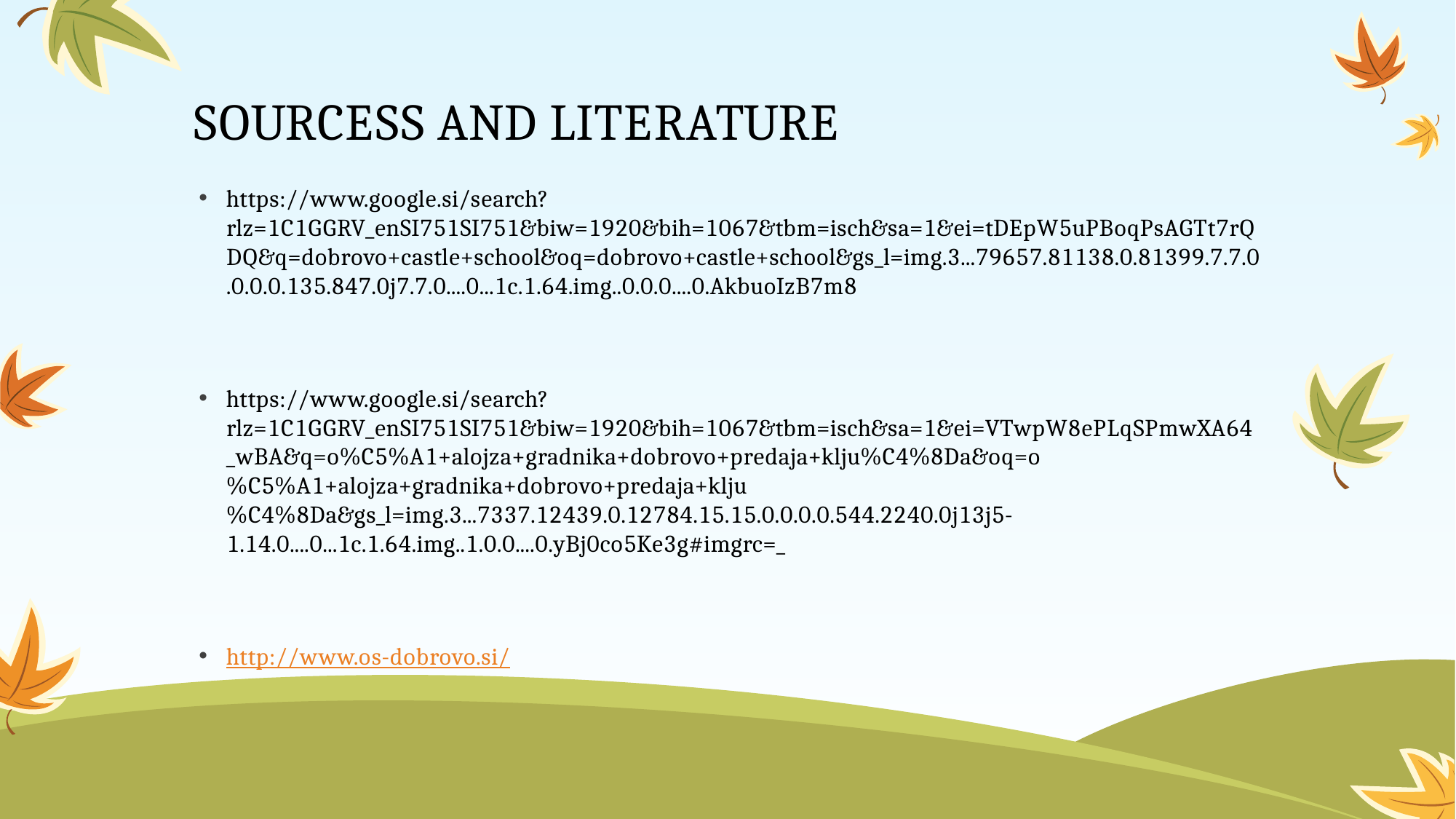

# SOURCESS AND LITERATURE
https://www.google.si/search?rlz=1C1GGRV_enSI751SI751&biw=1920&bih=1067&tbm=isch&sa=1&ei=tDEpW5uPBoqPsAGTt7rQDQ&q=dobrovo+castle+school&oq=dobrovo+castle+school&gs_l=img.3...79657.81138.0.81399.7.7.0.0.0.0.135.847.0j7.7.0....0...1c.1.64.img..0.0.0....0.AkbuoIzB7m8

https://www.google.si/search?rlz=1C1GGRV_enSI751SI751&biw=1920&bih=1067&tbm=isch&sa=1&ei=VTwpW8ePLqSPmwXA64_wBA&q=o%C5%A1+alojza+gradnika+dobrovo+predaja+klju%C4%8Da&oq=o%C5%A1+alojza+gradnika+dobrovo+predaja+klju%C4%8Da&gs_l=img.3...7337.12439.0.12784.15.15.0.0.0.0.544.2240.0j13j5-1.14.0....0...1c.1.64.img..1.0.0....0.yBj0co5Ke3g#imgrc=_

http://www.os-dobrovo.si/